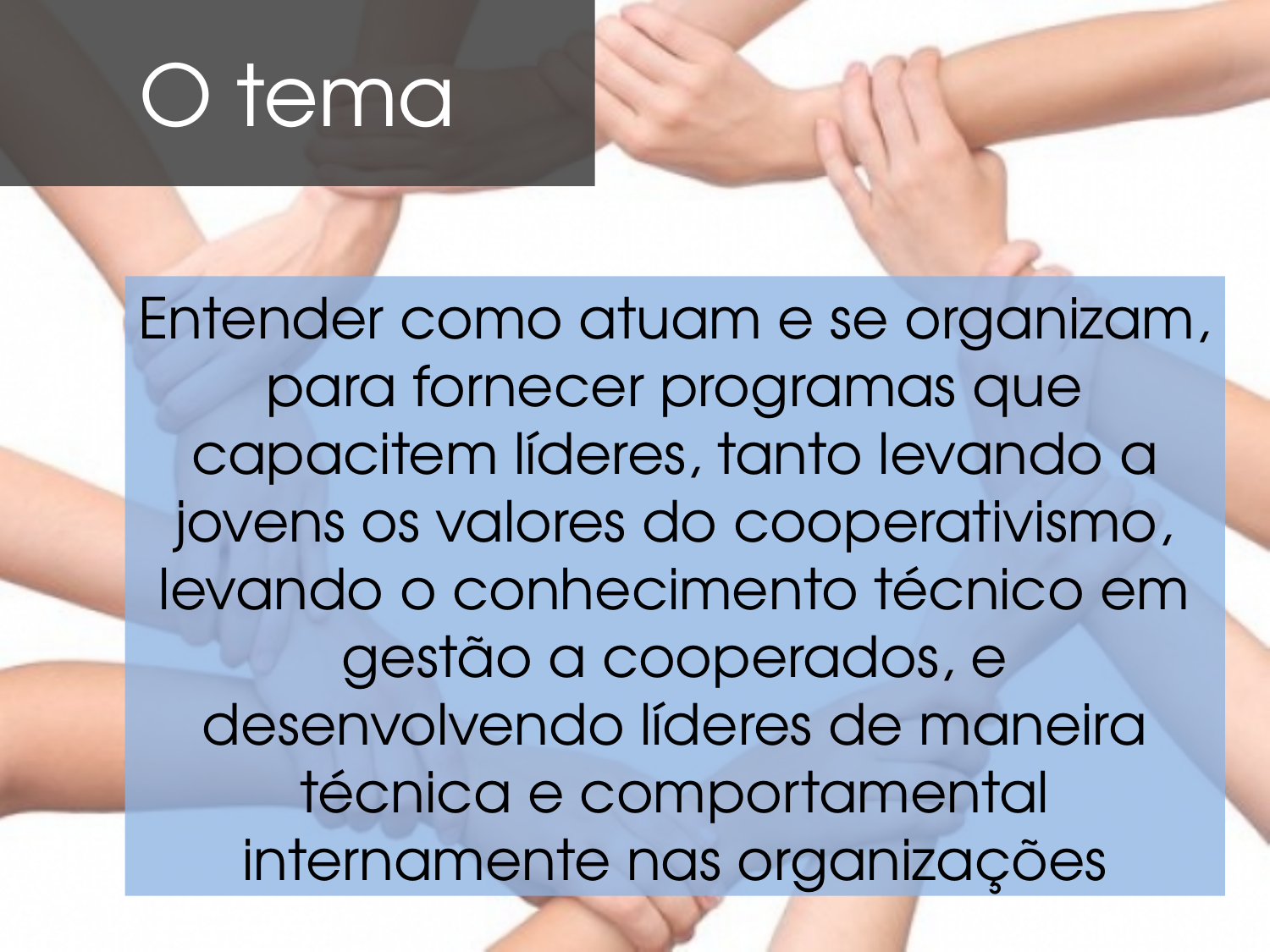

# O tema
Entender como atuam e se organizam, para fornecer programas que capacitem líderes, tanto levando a jovens os valores do cooperativismo, levando o conhecimento técnico em gestão a cooperados, e desenvolvendo líderes de maneira técnica e comportamental internamente nas organizações